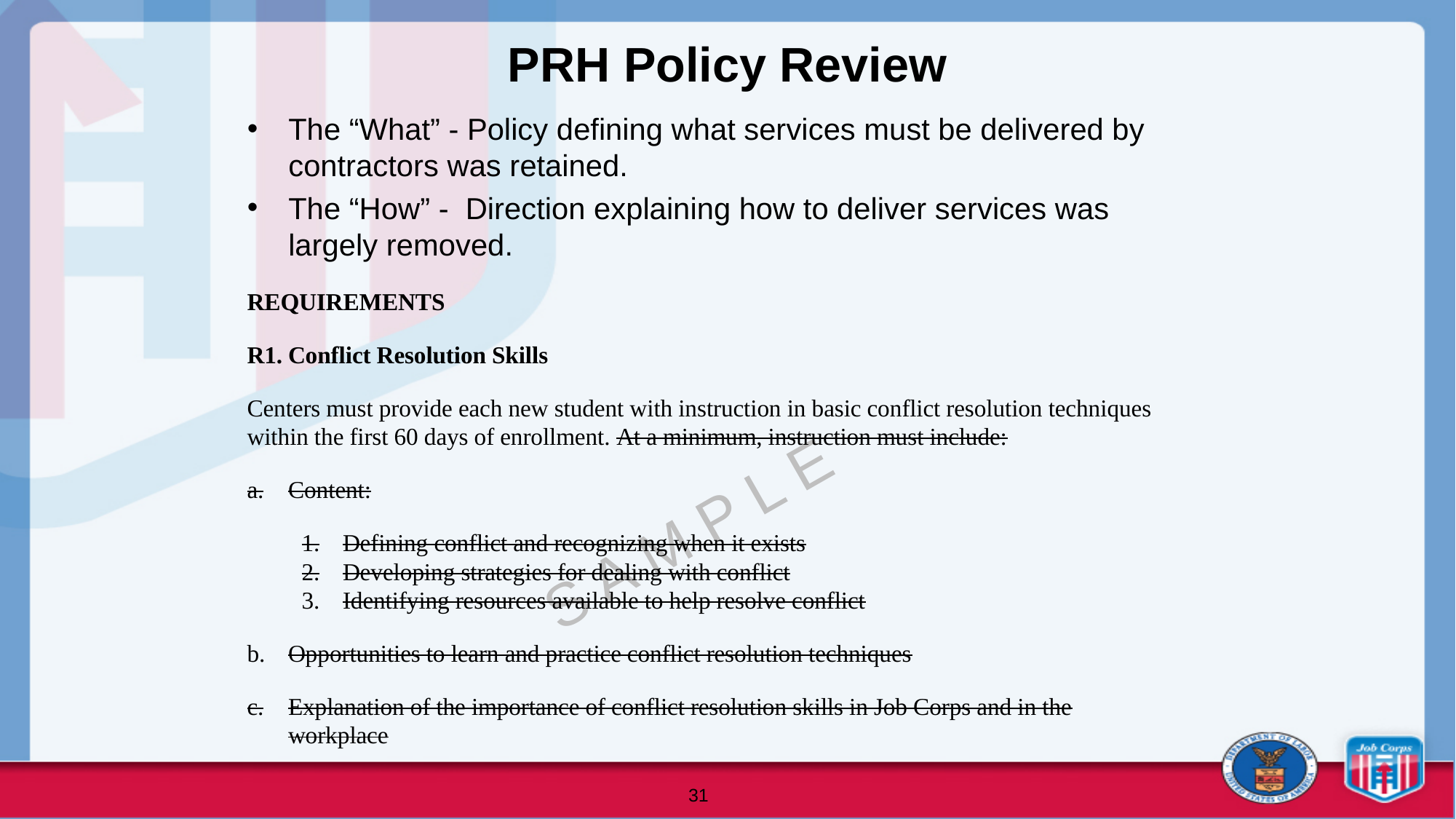

# PRH Policy Review
The “What” - Policy defining what services must be delivered by contractors was retained.
The “How” -  Direction explaining how to deliver services was largely removed.

REQUIREMENTS

R1.	Conflict Resolution Skills

Centers must provide each new student with instruction in basic conflict resolution techniques within the first 60 days of enrollment. At a minimum, instruction must include:

a.	Content:

1.	Defining conflict and recognizing when it exists
2.	Developing strategies for dealing with conflict
Identifying resources available to help resolve conflict

Opportunities to learn and practice conflict resolution techniques

c.	Explanation of the importance of conflict resolution skills in Job Corps and in the workplace
S A M P L E
31